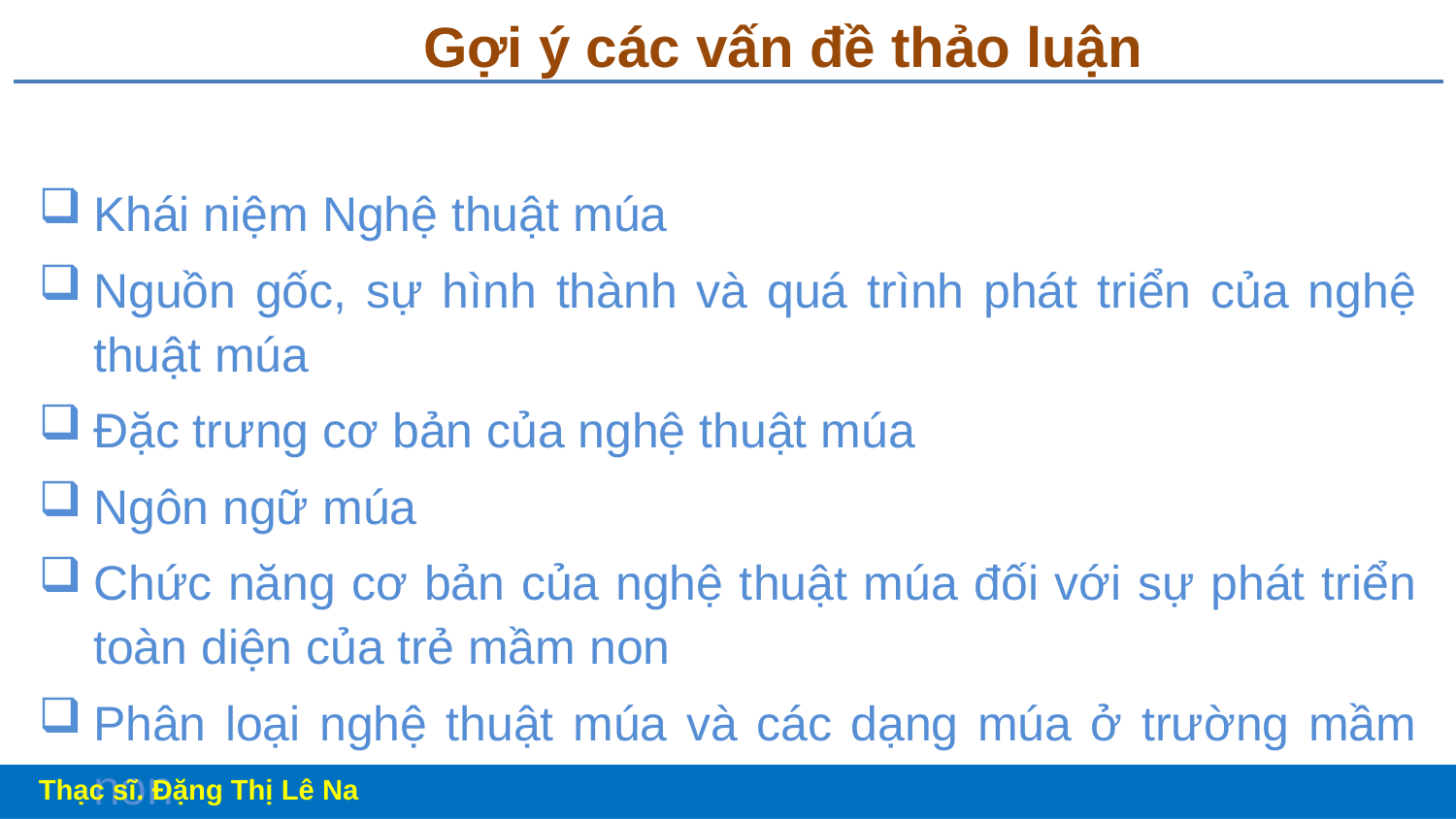

# Gợi ý các vấn đề thảo luận

Khái niệm Nghệ thuật múa
Nguồn gốc, sự hình thành và quá trình phát triển của nghệ thuật múa
Đặc trưng cơ bản của nghệ thuật múa
Ngôn ngữ múa
Chức năng cơ bản của nghệ thuật múa đối với sự phát triển toàn diện của trẻ mầm non
Phân loại nghệ thuật múa và các dạng múa ở trường mầm non
Thạc sĩ. Đặng Thị Lê Na